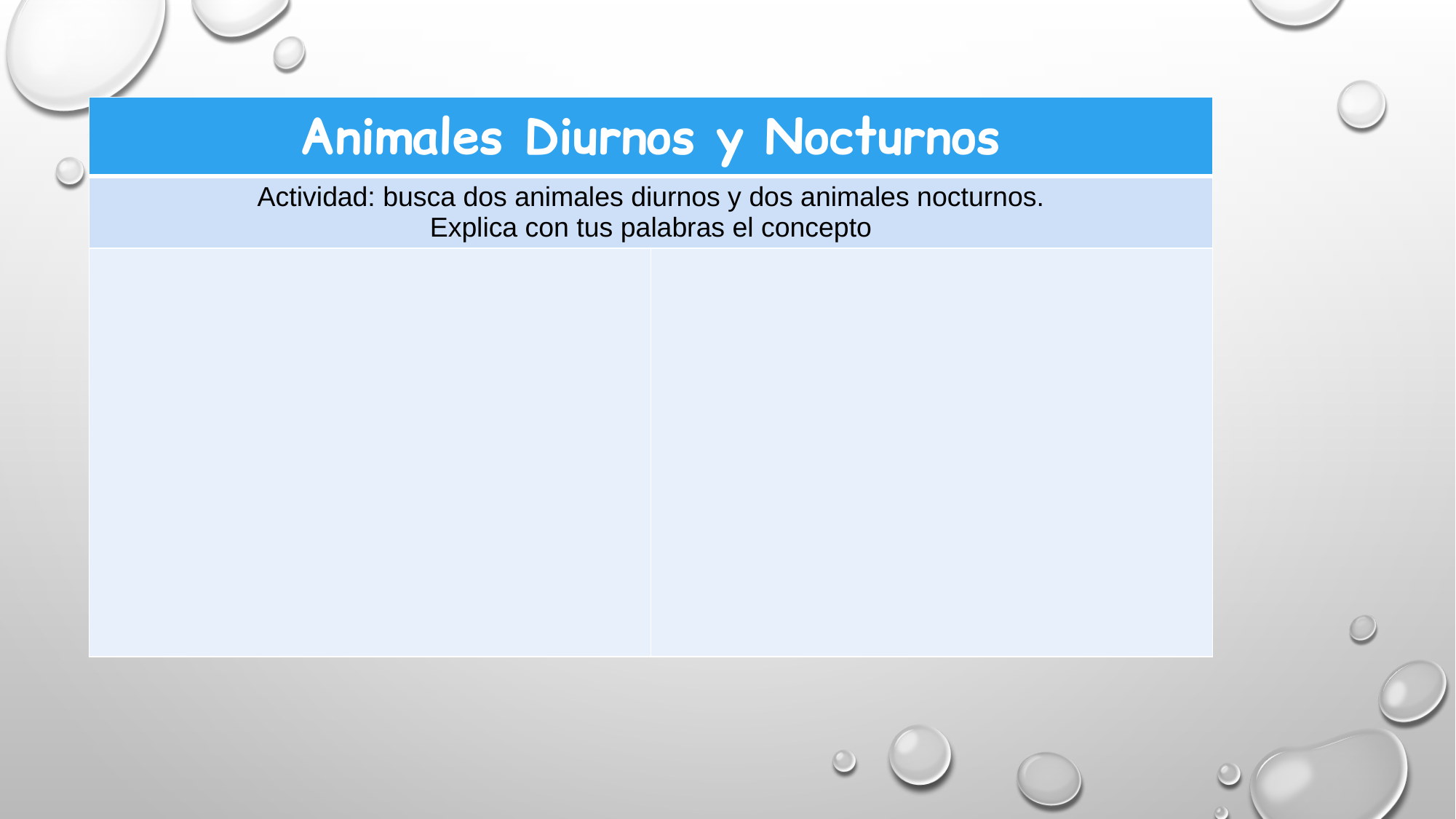

| Animales Diurnos y Nocturnos |  |
| --- | --- |
| Actividad: busca dos animales diurnos y dos animales nocturnos. Explica con tus palabras el concepto |  |
|  |  |